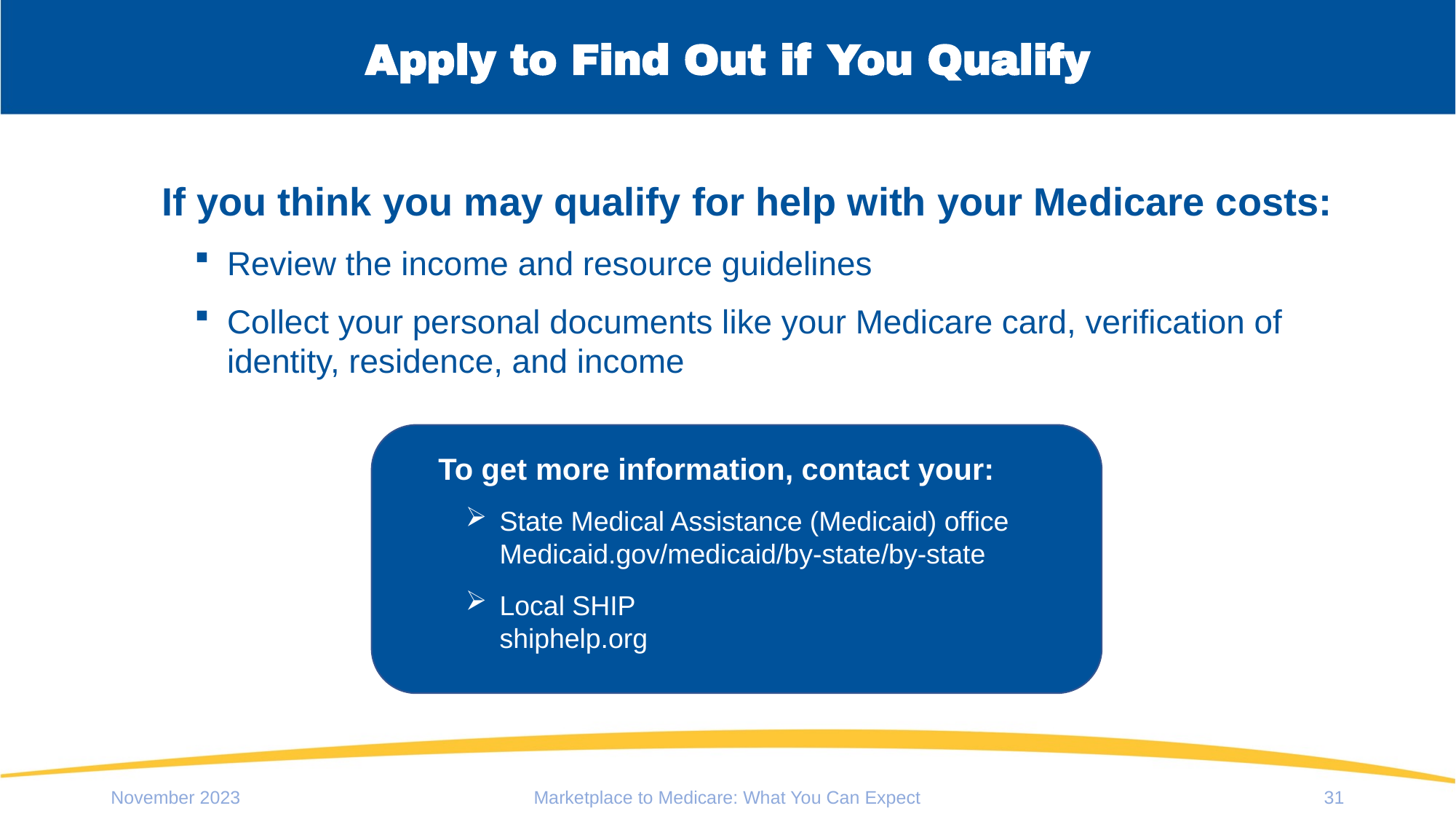

# Apply to Find Out if You Qualify
If you think you may qualify for help with your Medicare costs:
Review the income and resource guidelines
Collect your personal documents like your Medicare card, verification of identity, residence, and income

To get more information, contact your:
State Medical Assistance (Medicaid) office Medicaid.gov/medicaid/by-state/by-state
Local SHIP
shiphelp.org

November 2023
Marketplace to Medicare: What You Can Expect
31